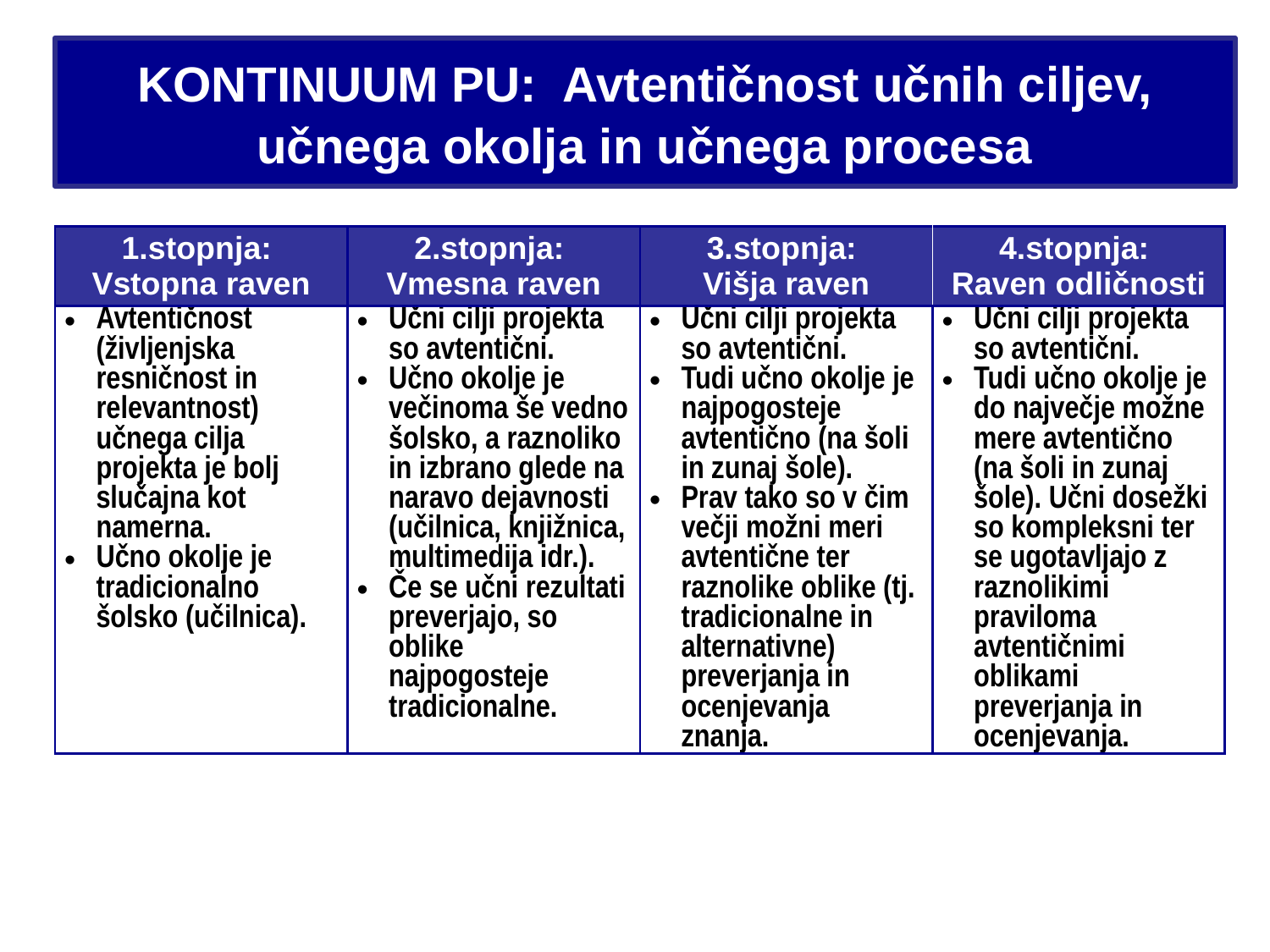

# KONTINUUM PU:  Avtentičnost učnih ciljev, učnega okolja in učnega procesa
| 1.stopnja: Vstopna raven | 2.stopnja: Vmesna raven | 3.stopnja: Višja raven | 4.stopnja: Raven odličnosti |
| --- | --- | --- | --- |
| Avtentičnost (življenjska resničnost in relevantnost) učnega cilja projekta je bolj slučajna kot namerna. Učno okolje je tradicionalno šolsko (učilnica). | Učni cilji projekta so avtentični. Učno okolje je večinoma še vedno šolsko, a raznoliko in izbrano glede na naravo dejavnosti (učilnica, knjižnica, multimedija idr.). Če se učni rezultati preverjajo, so oblike najpogosteje tradicionalne. | Učni cilji projekta so avtentični. Tudi učno okolje je najpogosteje avtentično (na šoli in zunaj šole). Prav tako so v čim večji možni meri avtentične ter raznolike oblike (tj. tradicionalne in alternativne) preverjanja in ocenjevanja znanja. | Učni cilji projekta so avtentični. Tudi učno okolje je do največje možne mere avtentično (na šoli in zunaj šole). Učni dosežki so kompleksni ter se ugotavljajo z raznolikimi praviloma avtentičnimi oblikami preverjanja in ocenjevanja. |